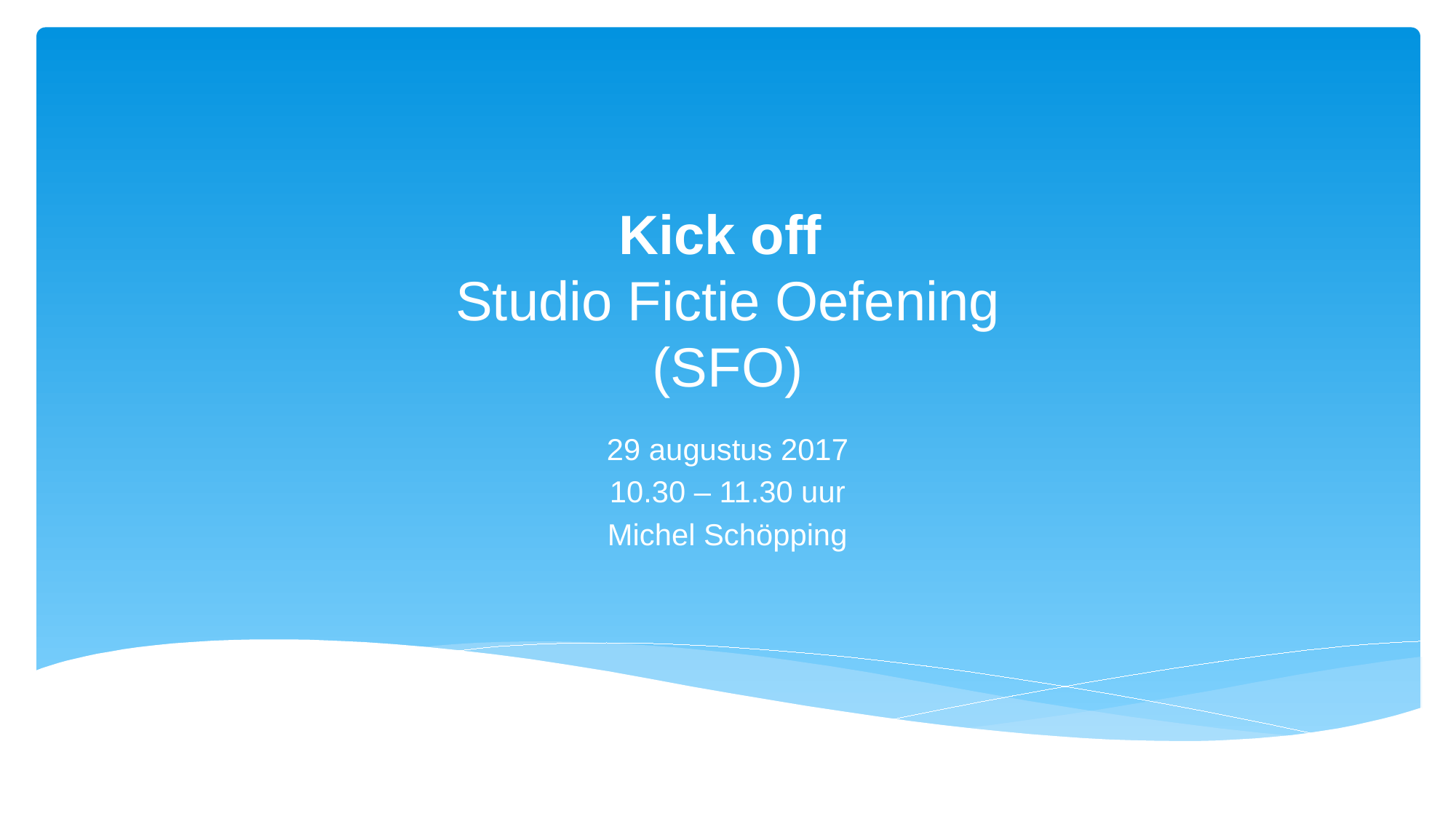

# Kick off Studio Fictie Oefening (SFO)
29 augustus 2017
10.30 – 11.30 uur
Michel Schöpping